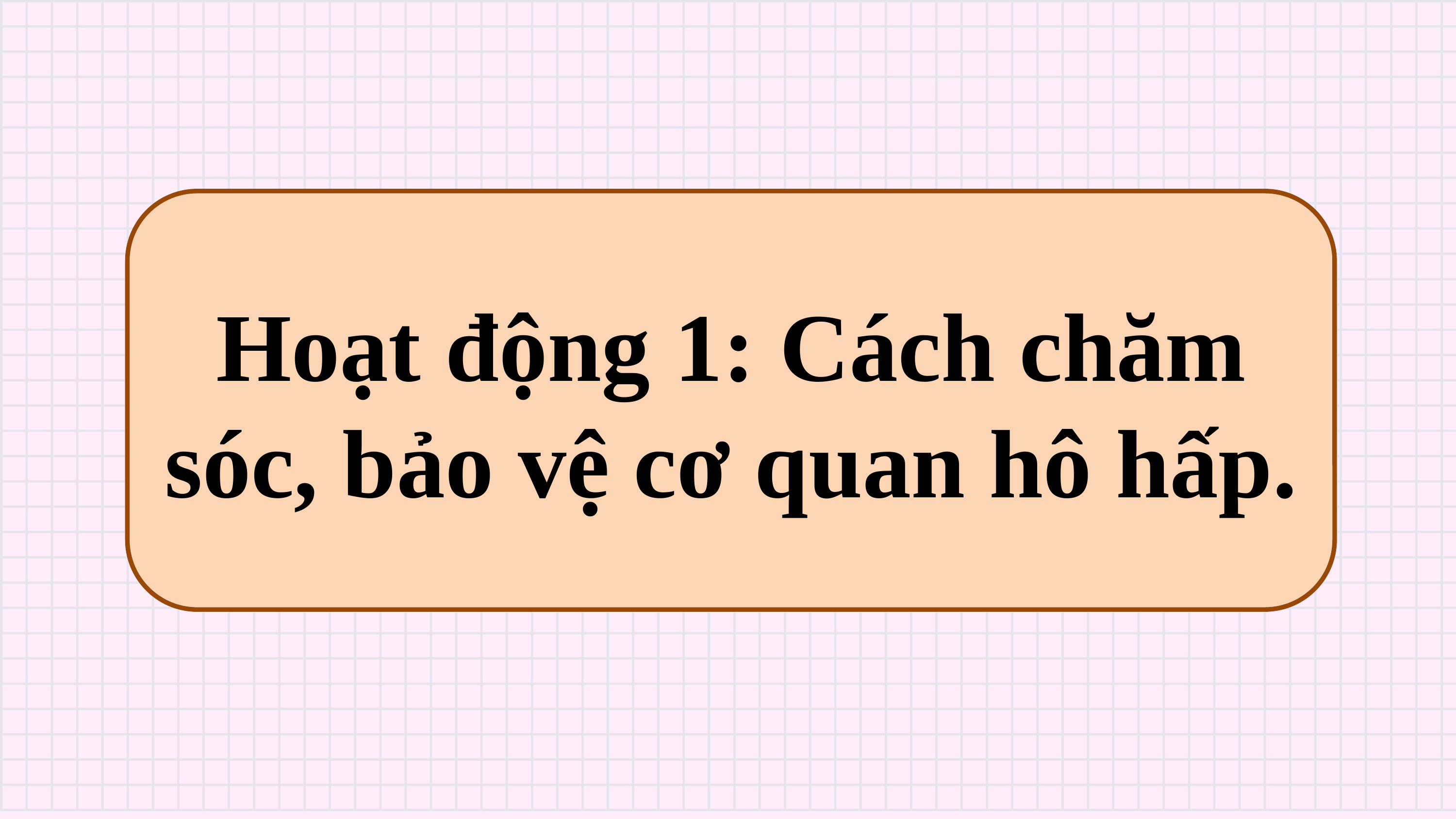

Hoạt động 1: Cách chăm sóc, bảo vệ cơ quan hô hấp.